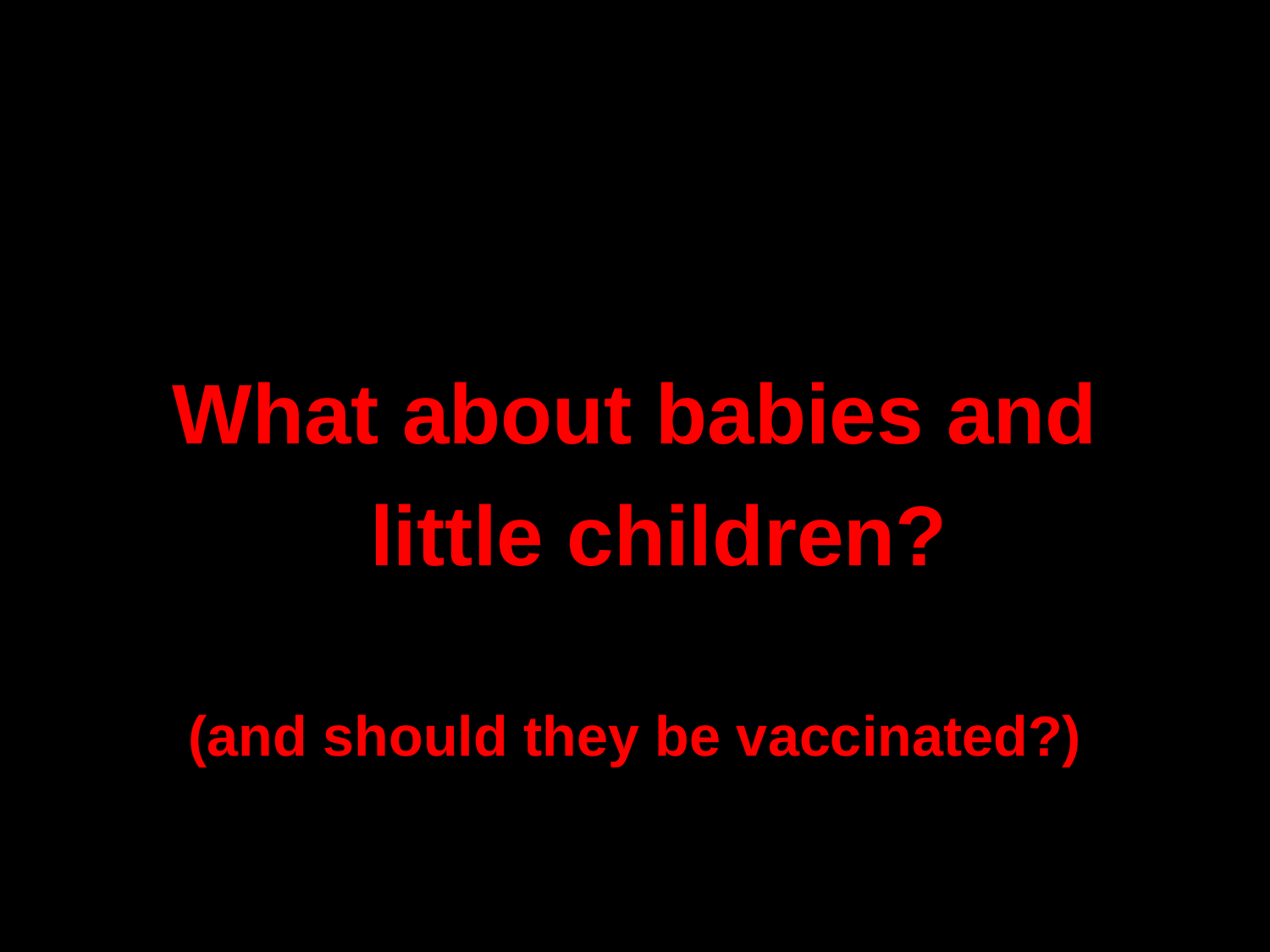

What about babies and little children?

(and should they be vaccinated?)